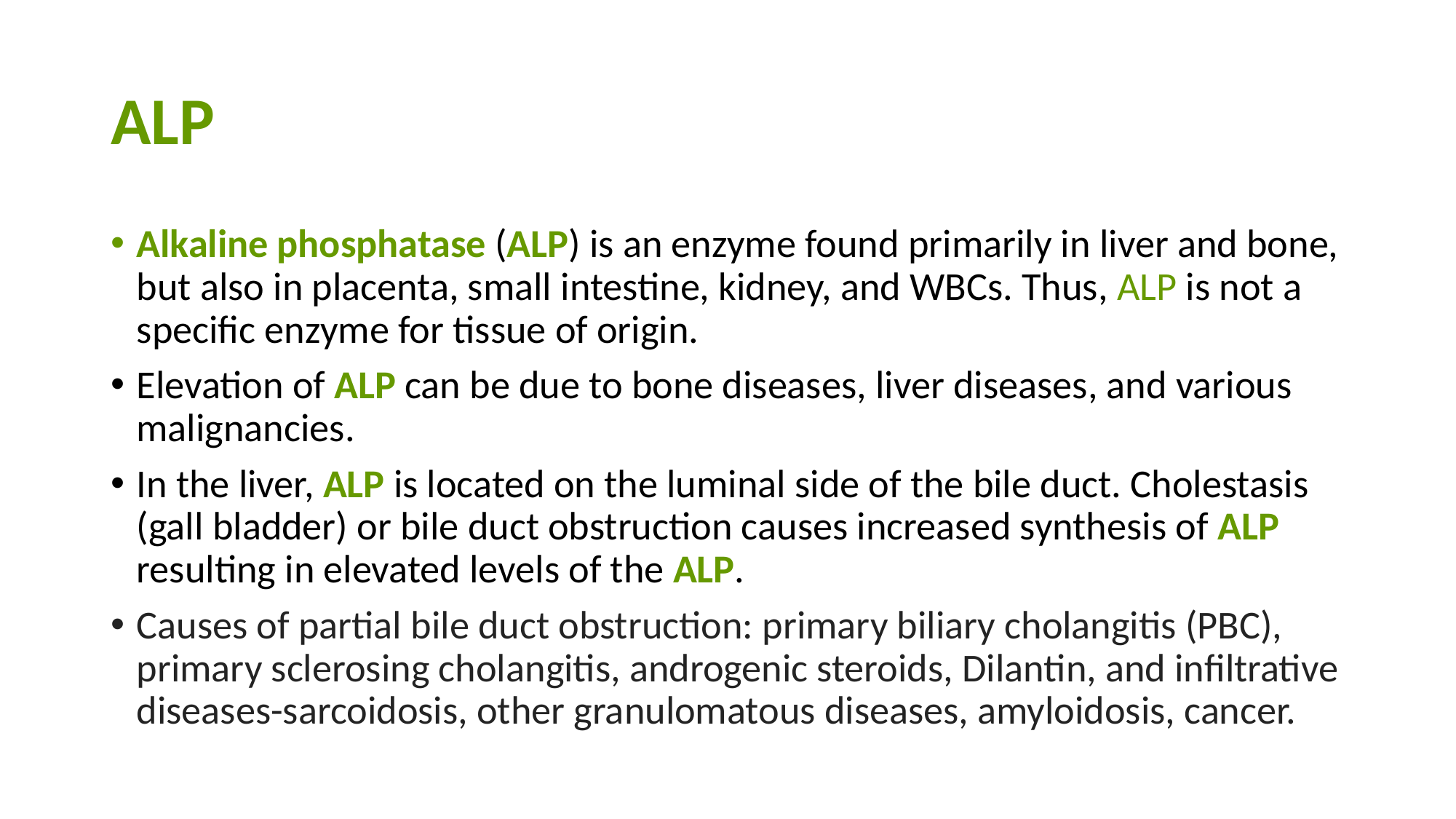

# ALP
Alkaline phosphatase (ALP) is an enzyme found primarily in liver and bone, but also in placenta, small intestine, kidney, and WBCs. Thus, ALP is not a specific enzyme for tissue of origin.
Elevation of ALP can be due to bone diseases, liver diseases, and various malignancies.
In the liver, ALP is located on the luminal side of the bile duct. Cholestasis (gall bladder) or bile duct obstruction causes increased synthesis of ALP resulting in elevated levels of the ALP.
Causes of partial bile duct obstruction: primary biliary cholangitis (PBC), primary sclerosing cholangitis, androgenic steroids, Dilantin, and infiltrative diseases-sarcoidosis, other granulomatous diseases, amyloidosis, cancer.